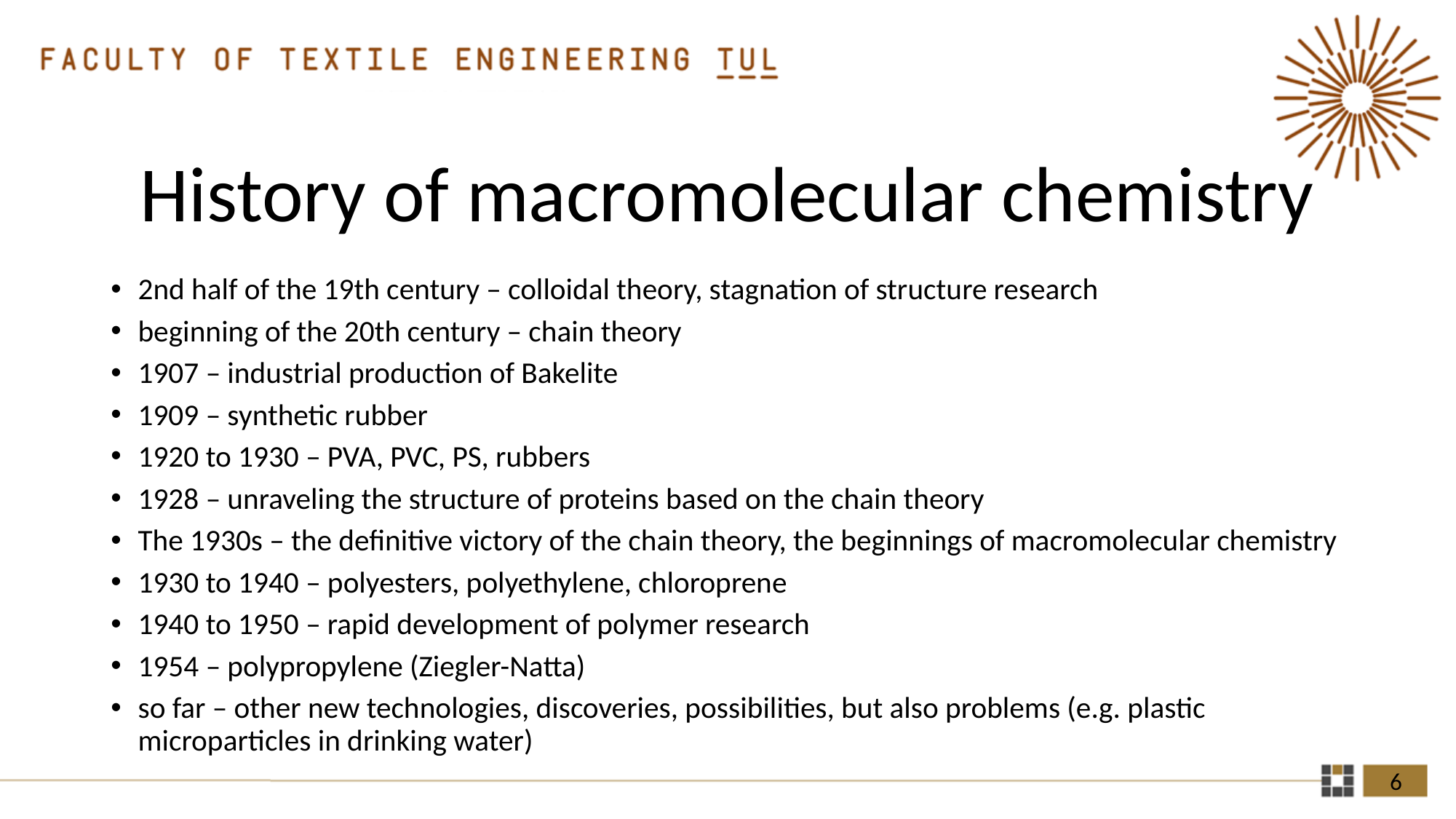

# History of macromolecular chemistry
2nd half of the 19th century – colloidal theory, stagnation of structure research
beginning of the 20th century – chain theory
1907 – industrial production of Bakelite
1909 – synthetic rubber
1920 to 1930 – PVA, PVC, PS, rubbers
1928 – unraveling the structure of proteins based on the chain theory
The 1930s – the definitive victory of the chain theory, the beginnings of macromolecular chemistry
1930 to 1940 – polyesters, polyethylene, chloroprene
1940 to 1950 – rapid development of polymer research
1954 – polypropylene (Ziegler-Natta)
so far – other new technologies, discoveries, possibilities, but also problems (e.g. plastic microparticles in drinking water)